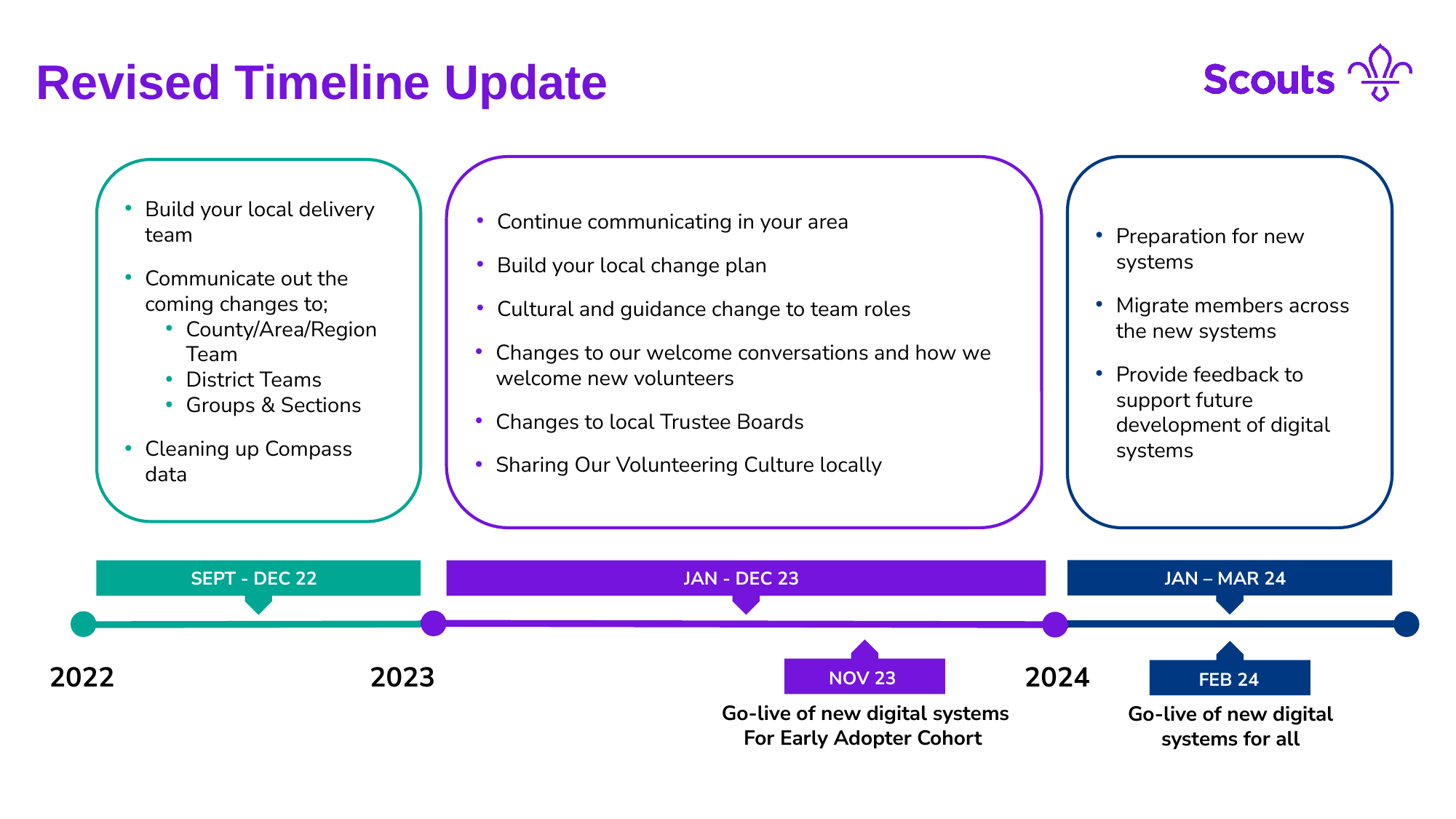

Revised Timeline Update
Preparation for new systems

Migrate members across the new systems

Provide feedback to support future development of digital systems
Continue communicating in your area

Build your local change plan

Cultural and guidance change to team roles

Changes to our welcome conversations and how we welcome new volunteers

Changes to local Trustee Boards

Sharing Our Volunteering Culture locally
Build your local delivery team

Communicate out the coming changes to;
County/Area/Region Team
District Teams
Groups & Sections

Cleaning up Compass data
JAN – MAR 24
SEPT - DEC 22
JAN - DEC 23

2024
2022
2023

NOV 23

FEB 24
Go-live of new digital systems
For Early Adopter Cohort
Go-live of new digital systems for all​​